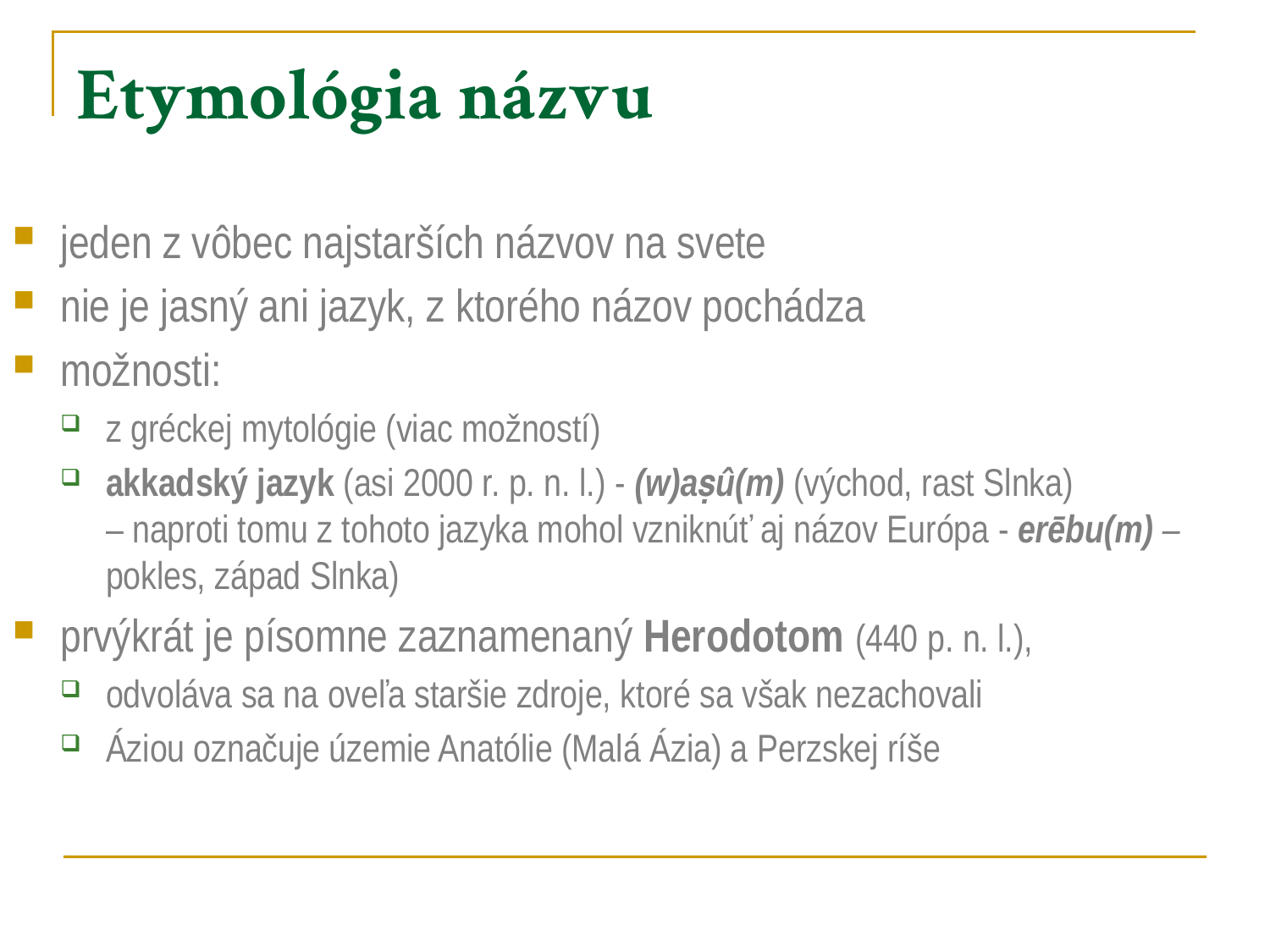

# Etymológia názvu
jeden z vôbec najstarších názvov na svete
nie je jasný ani jazyk, z ktorého názov pochádza
možnosti:
z gréckej mytológie (viac možností)
akkadský jazyk (asi 2000 r. p. n. l.) - (w)aṣû(m) (východ, rast Slnka)
– naproti tomu z tohoto jazyka mohol vzniknúť aj názov Európa - erēbu(m) – pokles, západ Slnka)
prvýkrát je písomne zaznamenaný Herodotom (440 p. n. l.),
odvoláva sa na oveľa staršie zdroje, ktoré sa však nezachovali
Áziou označuje územie Anatólie (Malá Ázia) a Perzskej ríše